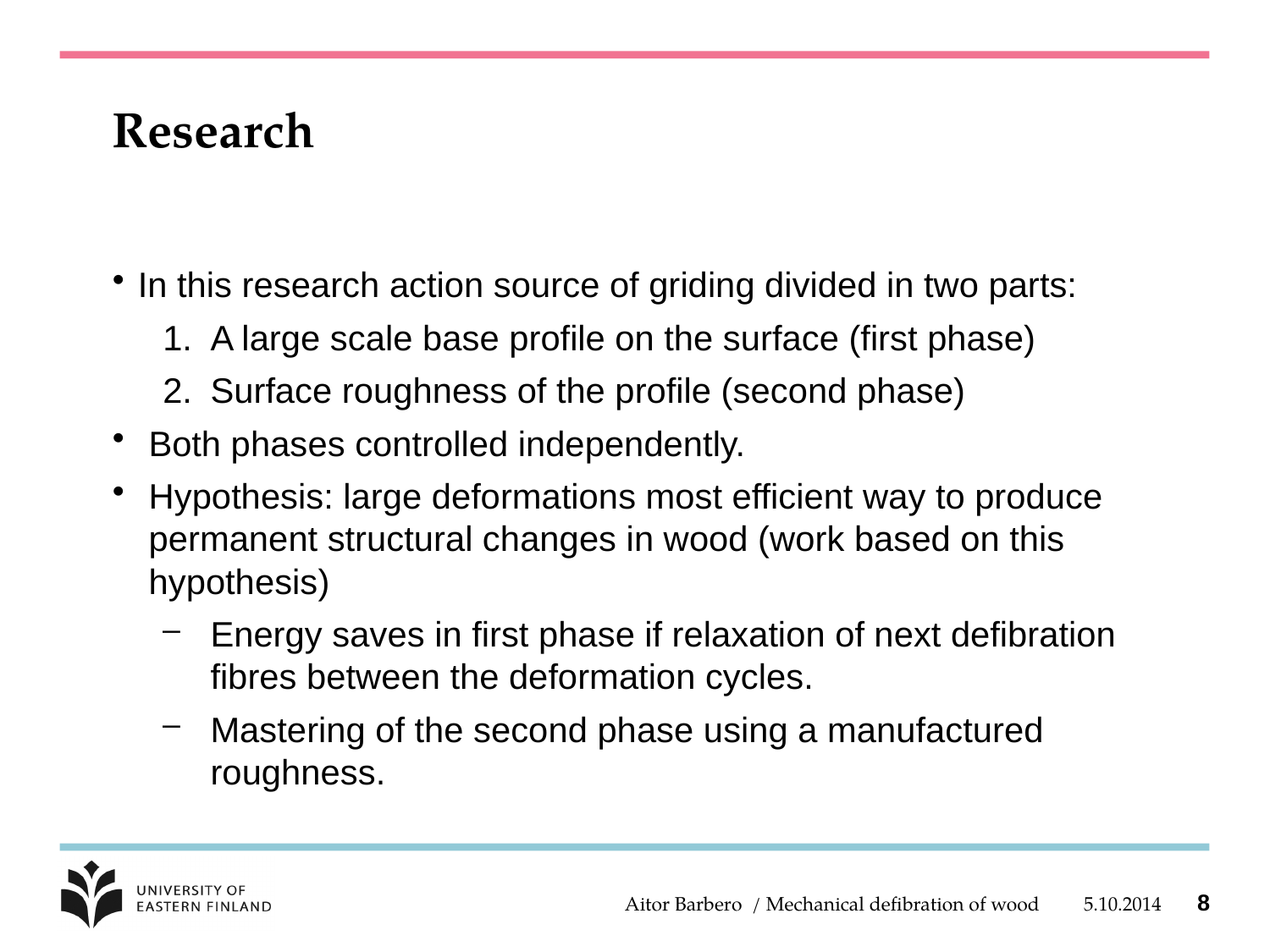

# Research
In this research action source of griding divided in two parts:
A large scale base profile on the surface (first phase)
Surface roughness of the profile (second phase)
Both phases controlled independently.
Hypothesis: large deformations most efficient way to produce permanent structural changes in wood (work based on this hypothesis)
Energy saves in first phase if relaxation of next defibration fibres between the deformation cycles.
Mastering of the second phase using a manufactured roughness.

Aitor Barbero  / Mechanical defibration of wood
5.10.2014
8